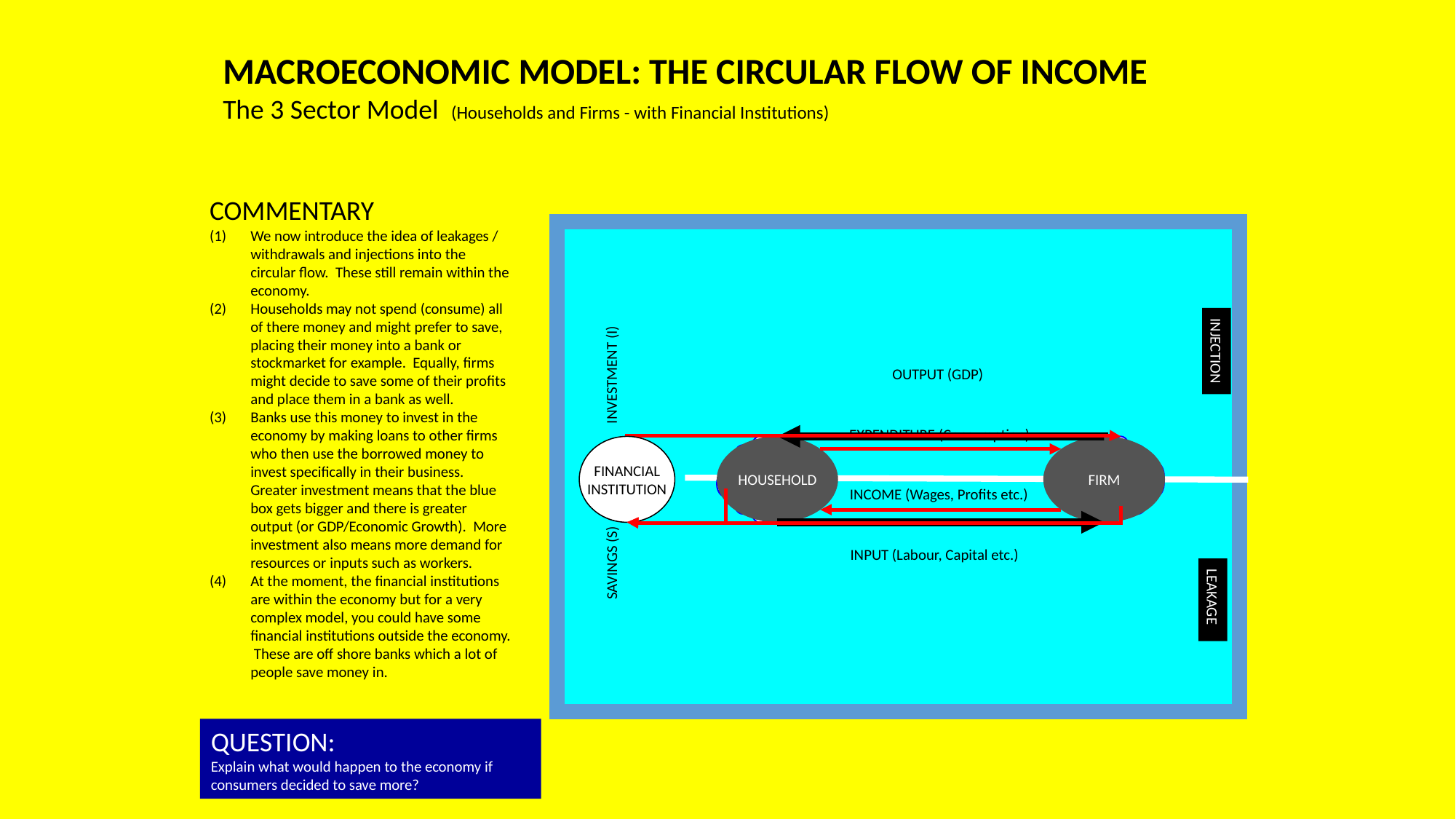

MACROECONOMIC MODEL: THE CIRCULAR FLOW OF INCOME
The 3 Sector Model  (Households and Firms - with Financial Institutions)
COMMENTARY
We now introduce the idea of leakages / withdrawals and injections into the circular flow.  These still remain within the economy.
Households may not spend (consume) all of there money and might prefer to save, placing their money into a bank or stockmarket for example.  Equally, firms might decide to save some of their profits and place them in a bank as well.
Banks use this money to invest in the economy by making loans to other firms who then use the borrowed money to invest specifically in their business.  Greater investment means that the blue box gets bigger and there is greater output (or GDP/Economic Growth).  More investment also means more demand for resources or inputs such as workers.
At the moment, the financial institutions are within the economy but for a very complex model, you could have some financial institutions outside the economy.  These are off shore banks which a lot of people save money in.

INVESTMENT (I)
INJECTION
OUTPUT (GDP)
EXPENDITURE (Consumption)
FINANCIAL
INSTITUTION
HOUSEHOLD

FIRM

INCOME (Wages, Profits etc.)

SAVINGS (S)

INPUT (Labour, Capital etc.)
LEAKAGE
QUESTION:
Explain what would happen to the economy if consumers decided to save more?